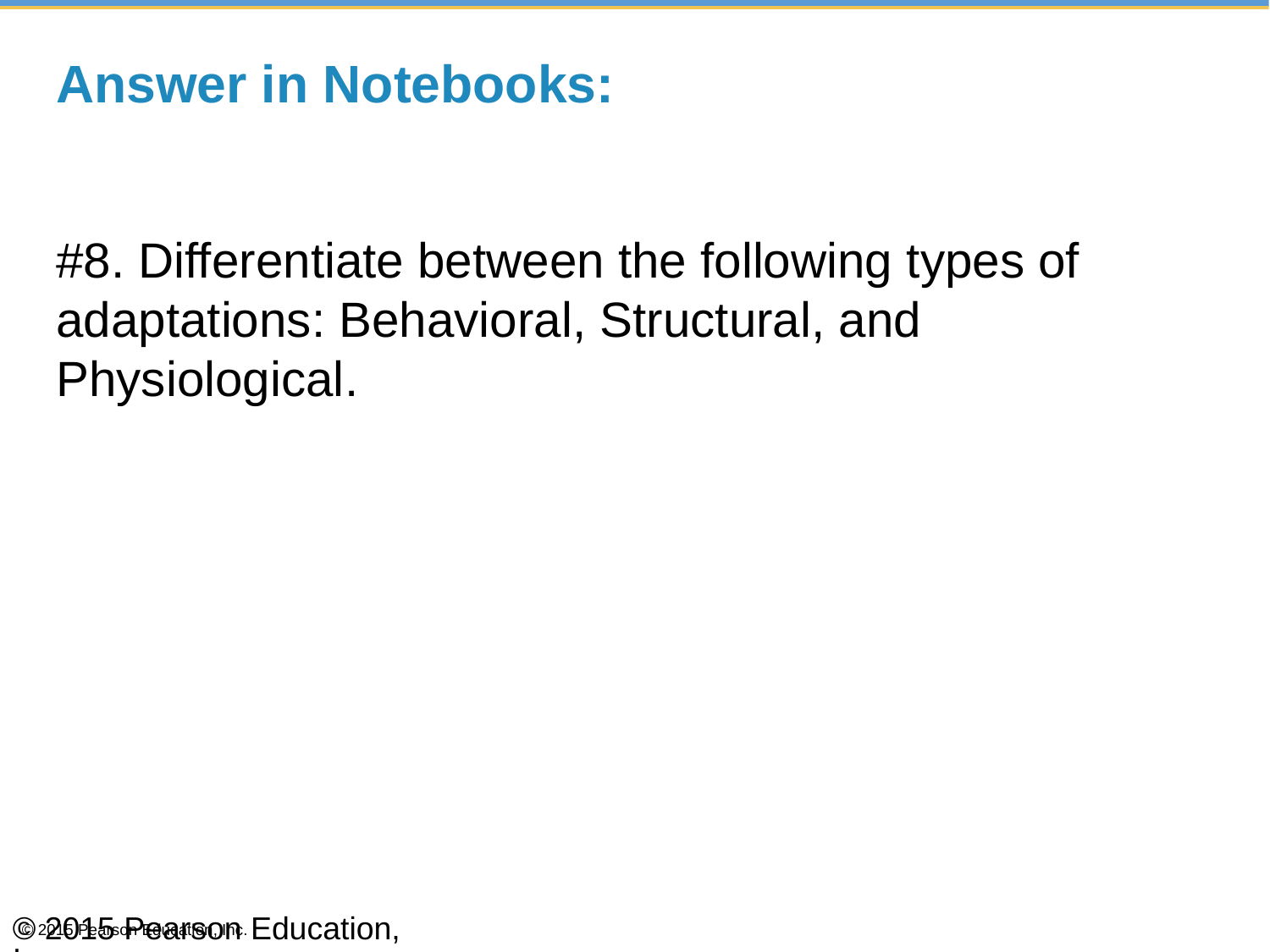

# Answer in Notebooks:
#8. Differentiate between the following types of adaptations: Behavioral, Structural, and Physiological.
© 2015 Pearson Education, Inc.